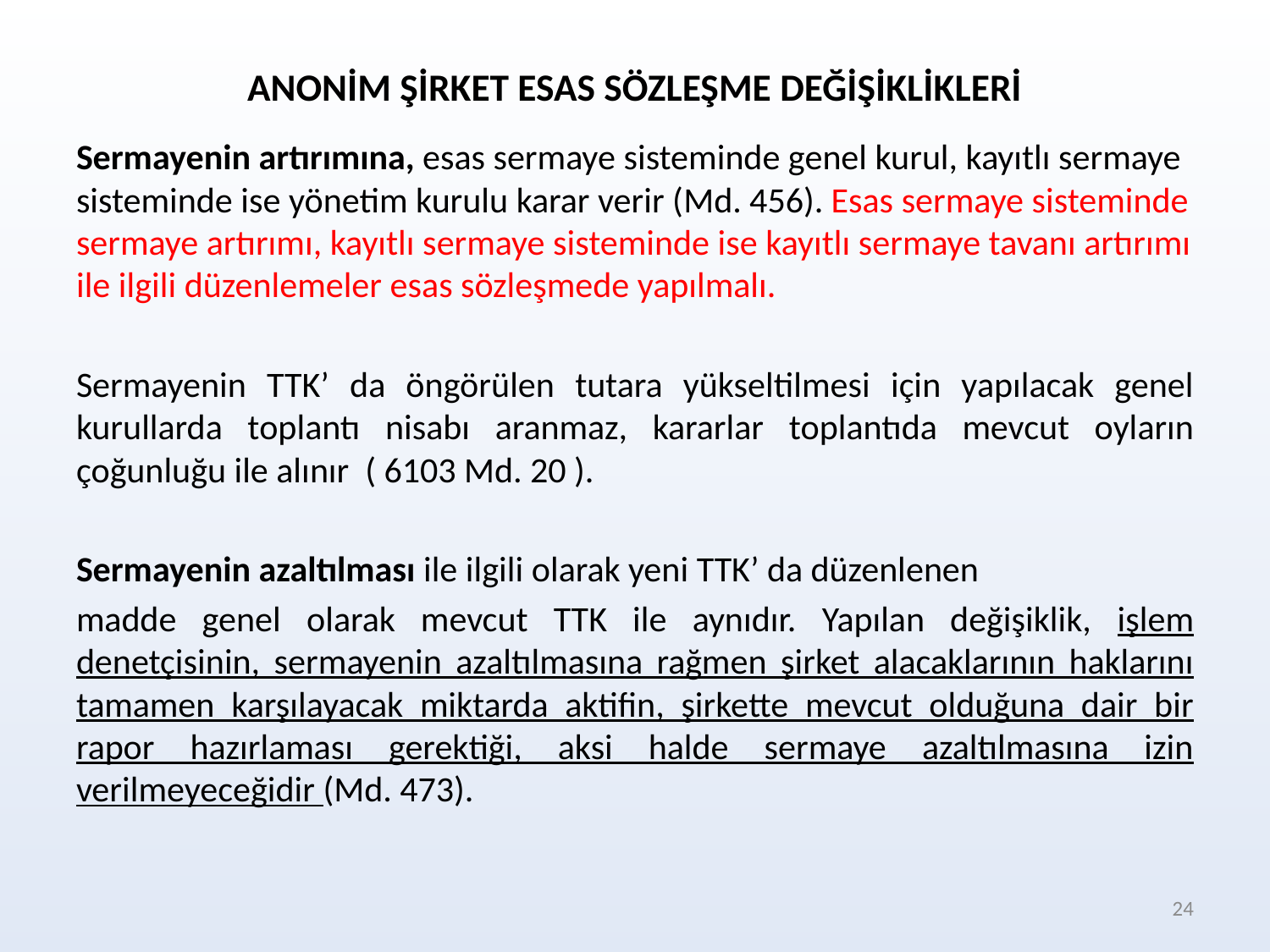

ANONİM ŞİRKET ESAS SÖZLEŞME DEĞİŞİKLİKLERİ

Sermayenin artırımına, esas sermaye sisteminde genel kurul, kayıtlı sermaye sisteminde ise yönetim kurulu karar verir (Md. 456). Esas sermaye sisteminde sermaye artırımı, kayıtlı sermaye sisteminde ise kayıtlı sermaye tavanı artırımı ile ilgili düzenlemeler esas sözleşmede yapılmalı.

Sermayenin TTK’ da öngörülen tutara yükseltilmesi için yapılacak genel kurullarda toplantı nisabı aranmaz, kararlar toplantıda mevcut oyların çoğunluğu ile alınır  ( 6103 Md. 20 ).

Sermayenin azaltılması ile ilgili olarak yeni TTK’ da düzenlenen
madde genel olarak mevcut TTK ile aynıdır. Yapılan değişiklik, işlem denetçisinin, sermayenin azaltılmasına rağmen şirket alacaklarının haklarını tamamen karşılayacak miktarda aktifin, şirkette mevcut olduğuna dair bir rapor hazırlaması gerektiği, aksi halde sermaye azaltılmasına izin verilmeyeceğidir (Md. 473).

24